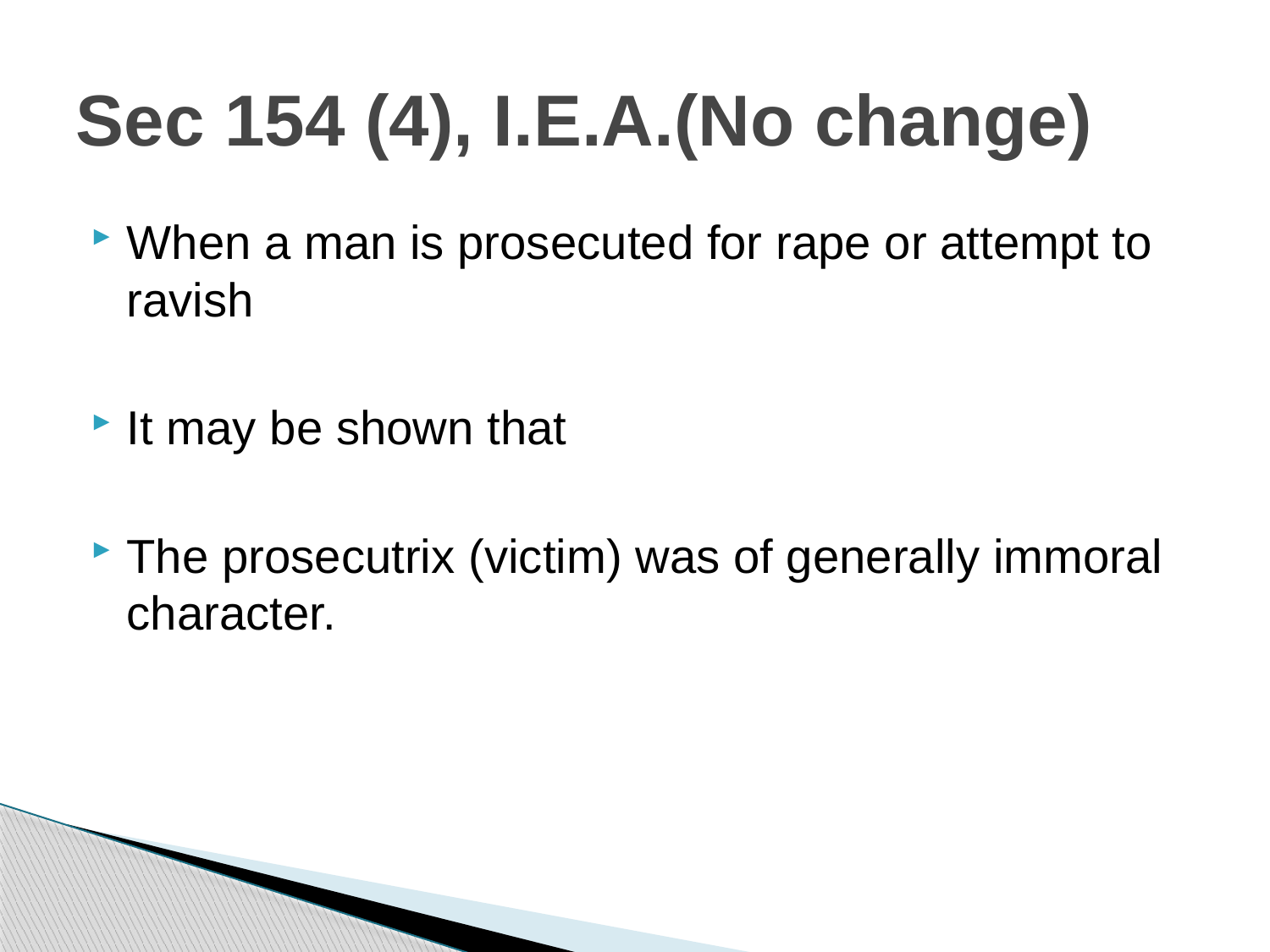

# Sec 154 (4), I.E.A.(No change)
When a man is prosecuted for rape or attempt to ravish

It may be shown that

The prosecutrix (victim) was of generally immoral character.